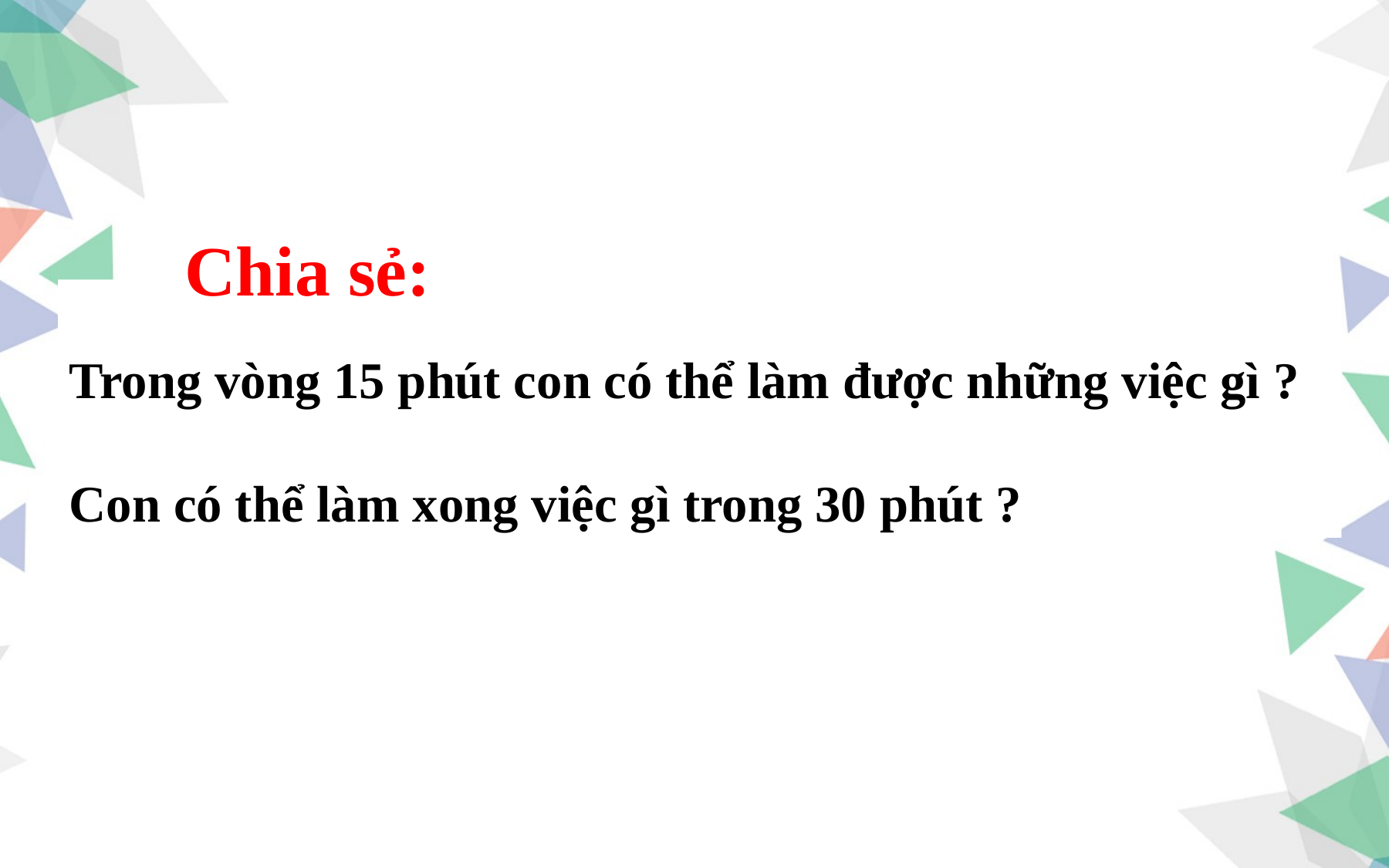

Chia sẻ:
Trong vòng 15 phút con có thể làm được những việc gì ?
Con có thể làm xong việc gì trong 30 phút ?